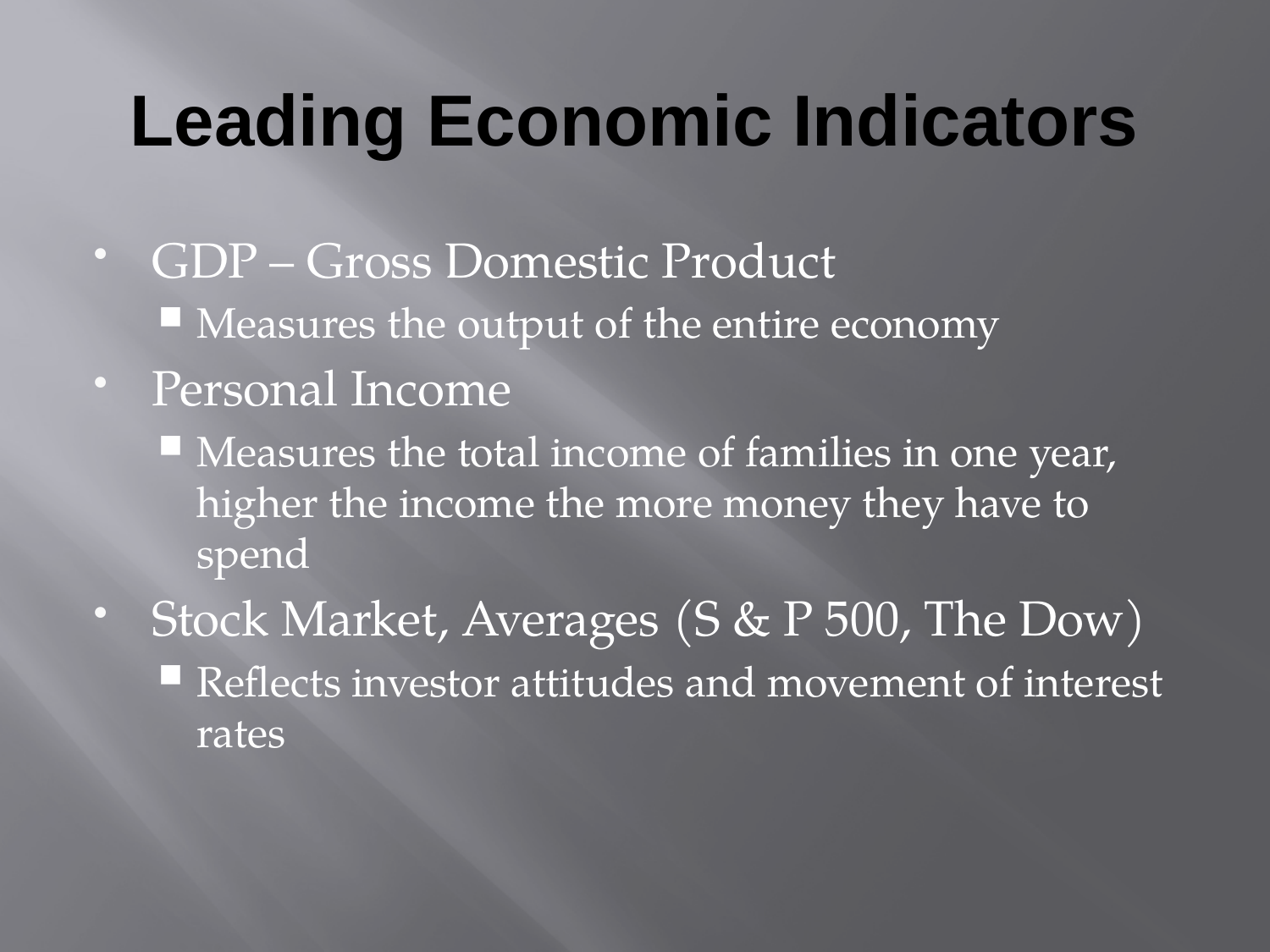

# Leading Economic Indicators
GDP – Gross Domestic Product
Measures the output of the entire economy
Personal Income
Measures the total income of families in one year, higher the income the more money they have to spend
Stock Market, Averages (S & P 500, The Dow)
Reflects investor attitudes and movement of interest rates